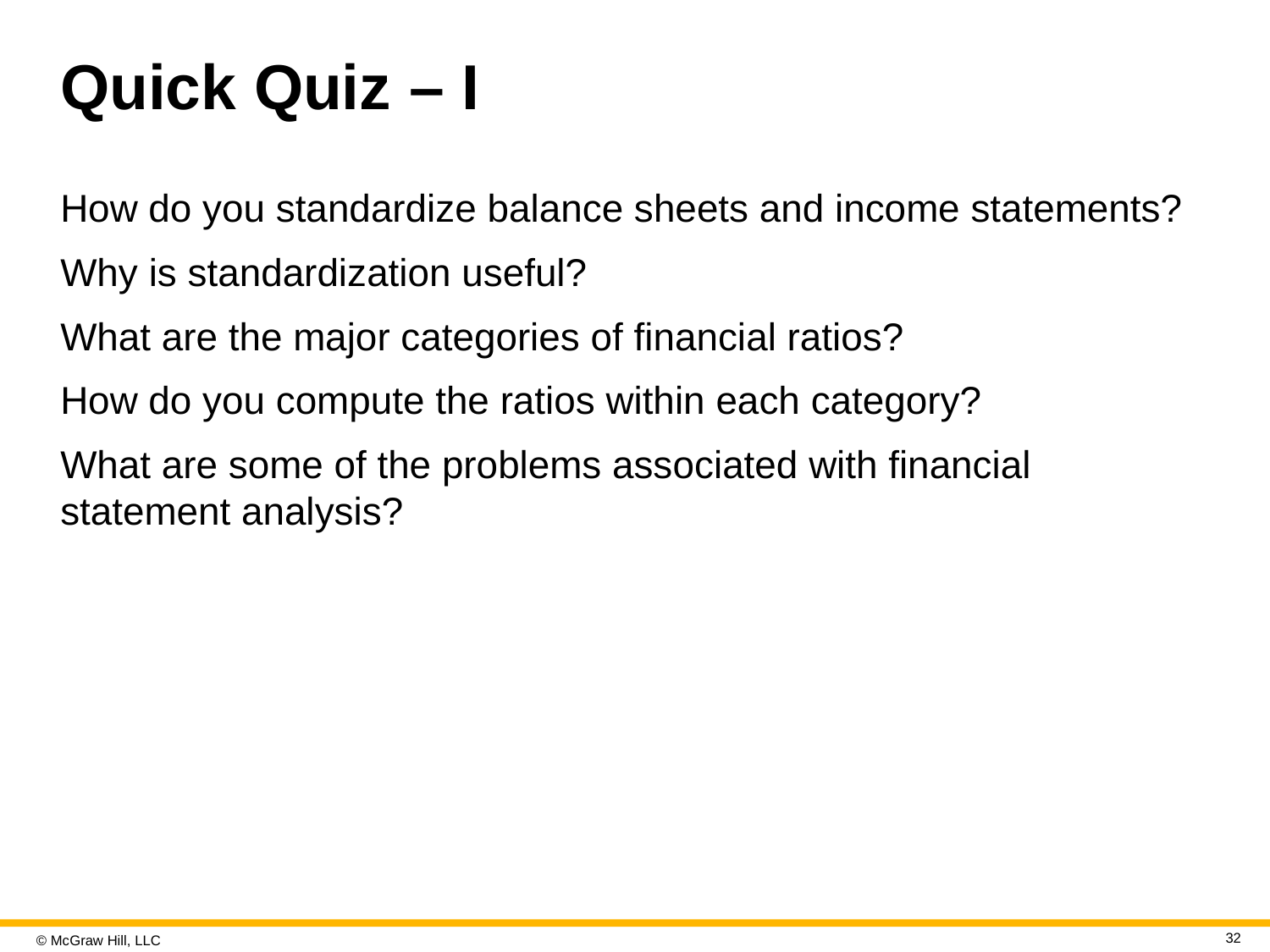

# Quick Quiz – I
How do you standardize balance sheets and income statements?
Why is standardization useful?
What are the major categories of financial ratios?
How do you compute the ratios within each category?
What are some of the problems associated with financial statement analysis?
32